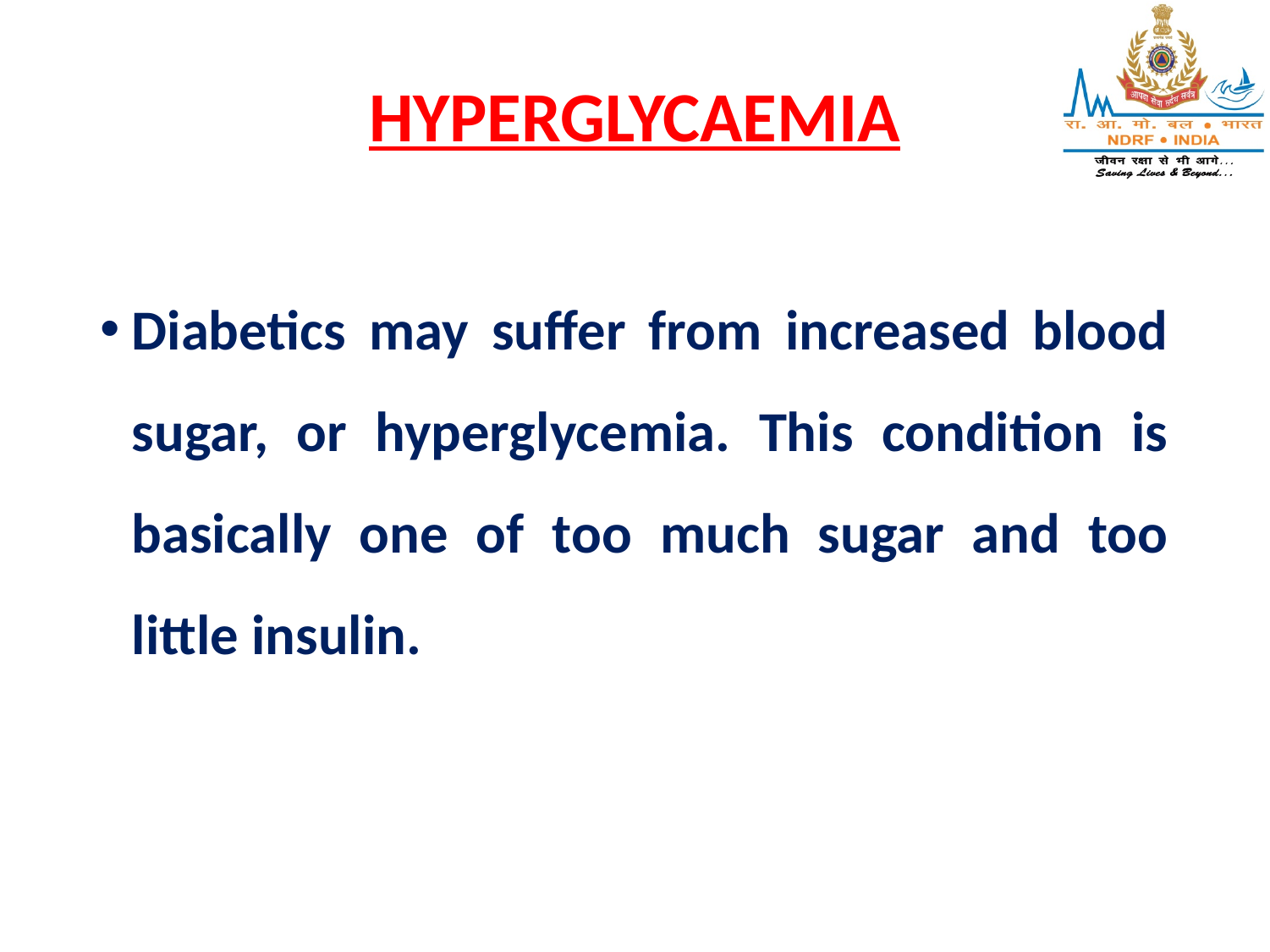

# HYPERGLYCAEMIA
Diabetics may suffer from increased blood sugar, or hyperglycemia. This condition is basically one of too much sugar and too little insulin.